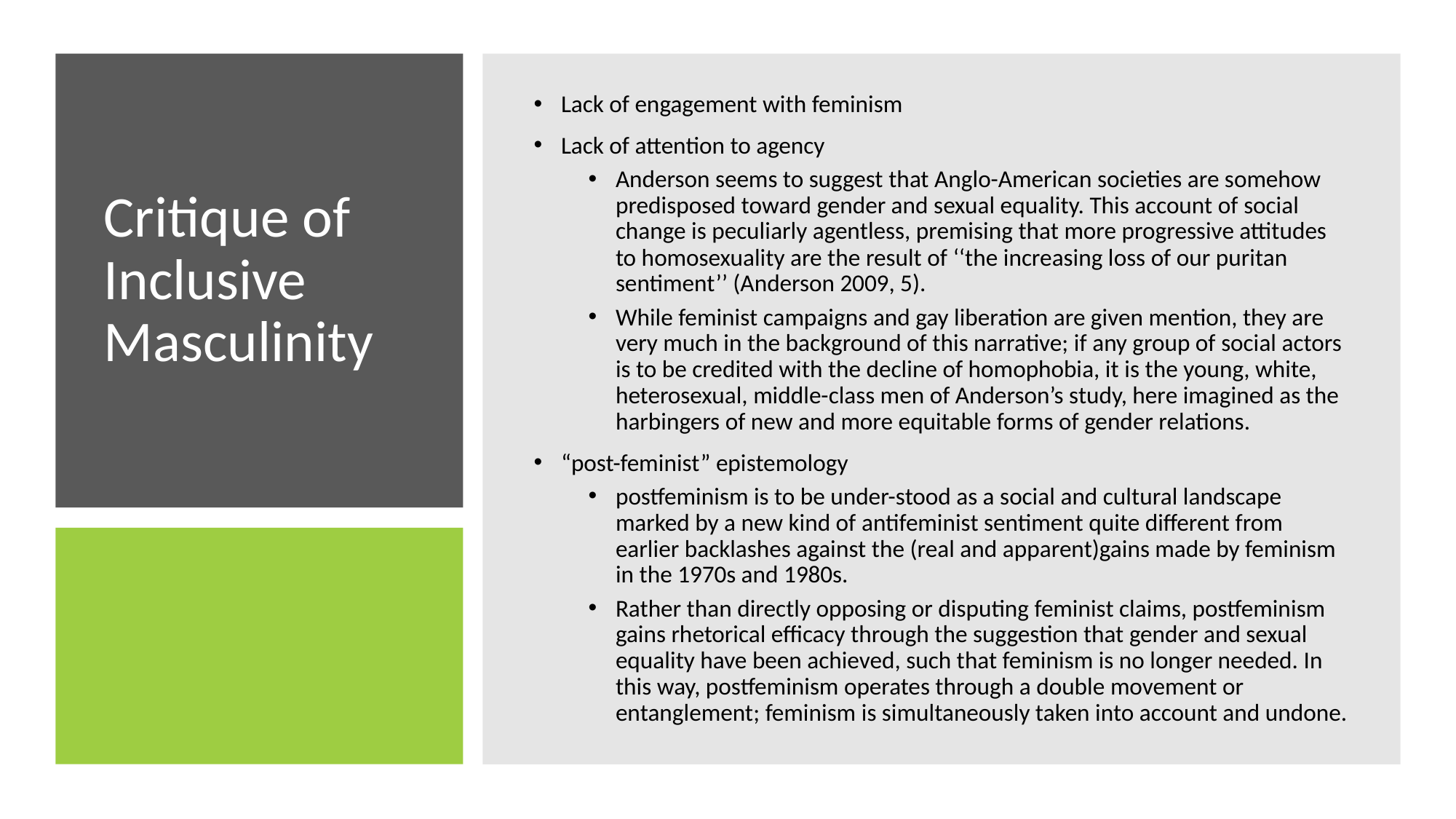

Lack of engagement with feminism
Lack of attention to agency
Anderson seems to suggest that Anglo-American societies are somehow predisposed toward gender and sexual equality. This account of social change is peculiarly agentless, premising that more progressive attitudes to homosexuality are the result of ‘‘the increasing loss of our puritan sentiment’’ (Anderson 2009, 5).
While feminist campaigns and gay liberation are given mention, they are very much in the background of this narrative; if any group of social actors is to be credited with the decline of homophobia, it is the young, white, heterosexual, middle-class men of Anderson’s study, here imagined as the harbingers of new and more equitable forms of gender relations.
“post-feminist” epistemology
postfeminism is to be under-stood as a social and cultural landscape marked by a new kind of antifeminist sentiment quite different from earlier backlashes against the (real and apparent)gains made by feminism in the 1970s and 1980s.
Rather than directly opposing or disputing feminist claims, postfeminism gains rhetorical efficacy through the suggestion that gender and sexual equality have been achieved, such that feminism is no longer needed. In this way, postfeminism operates through a double movement or entanglement; feminism is simultaneously taken into account and undone.
# Critique of Inclusive Masculinity